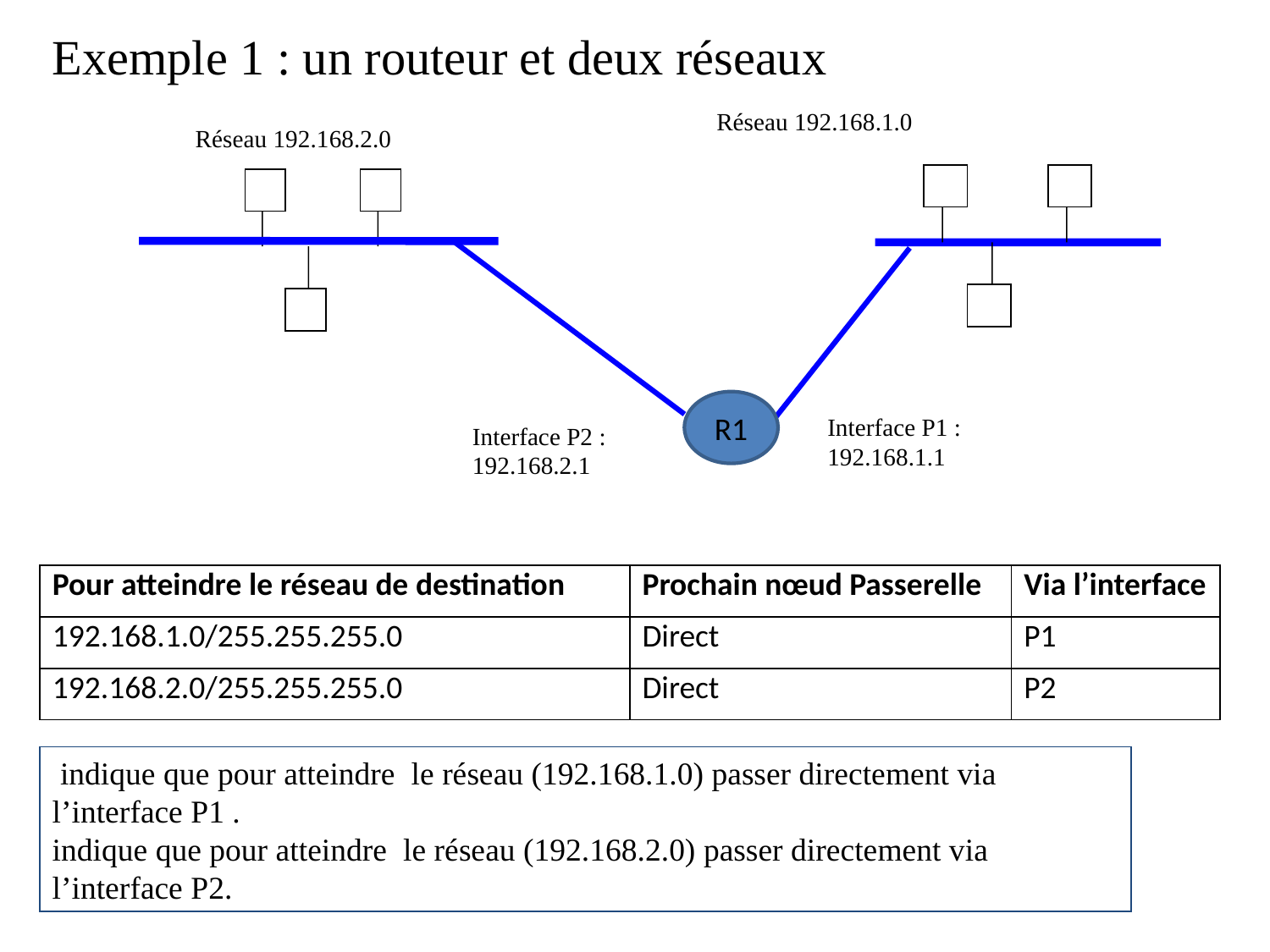

# Exemple 1 : un routeur et deux réseaux
Réseau 192.168.1.0
Réseau 192.168.2.0

R1
Interface P1 :
192.168.1.1
Interface P2 :
192.168.2.1
| Pour atteindre le réseau de destination | Prochain nœud Passerelle | Via l’interface |
| --- | --- | --- |
| 192.168.1.0/255.255.255.0 | Direct | P1 |
| 192.168.2.0/255.255.255.0 | Direct | P2 |
 indique que pour atteindre  le réseau (192.168.1.0) passer directement via l’interface P1 .
indique que pour atteindre  le réseau (192.168.2.0) passer directement via l’interface P2.